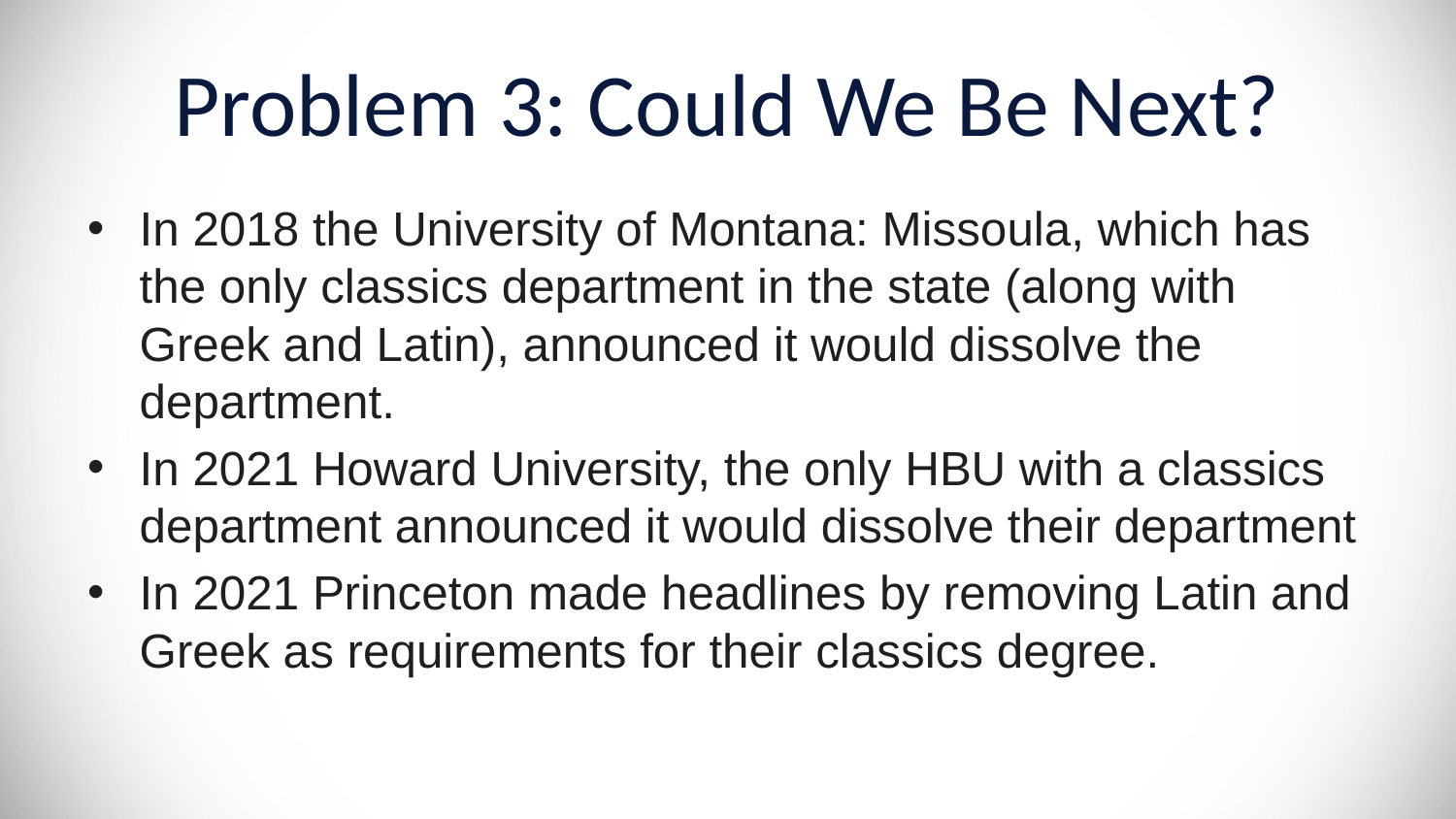

# Problem 3: Could We Be Next?
In 2018 the University of Montana: Missoula, which has the only classics department in the state (along with Greek and Latin), announced it would dissolve the department.
In 2021 Howard University, the only HBU with a classics department announced it would dissolve their department
In 2021 Princeton made headlines by removing Latin and Greek as requirements for their classics degree.